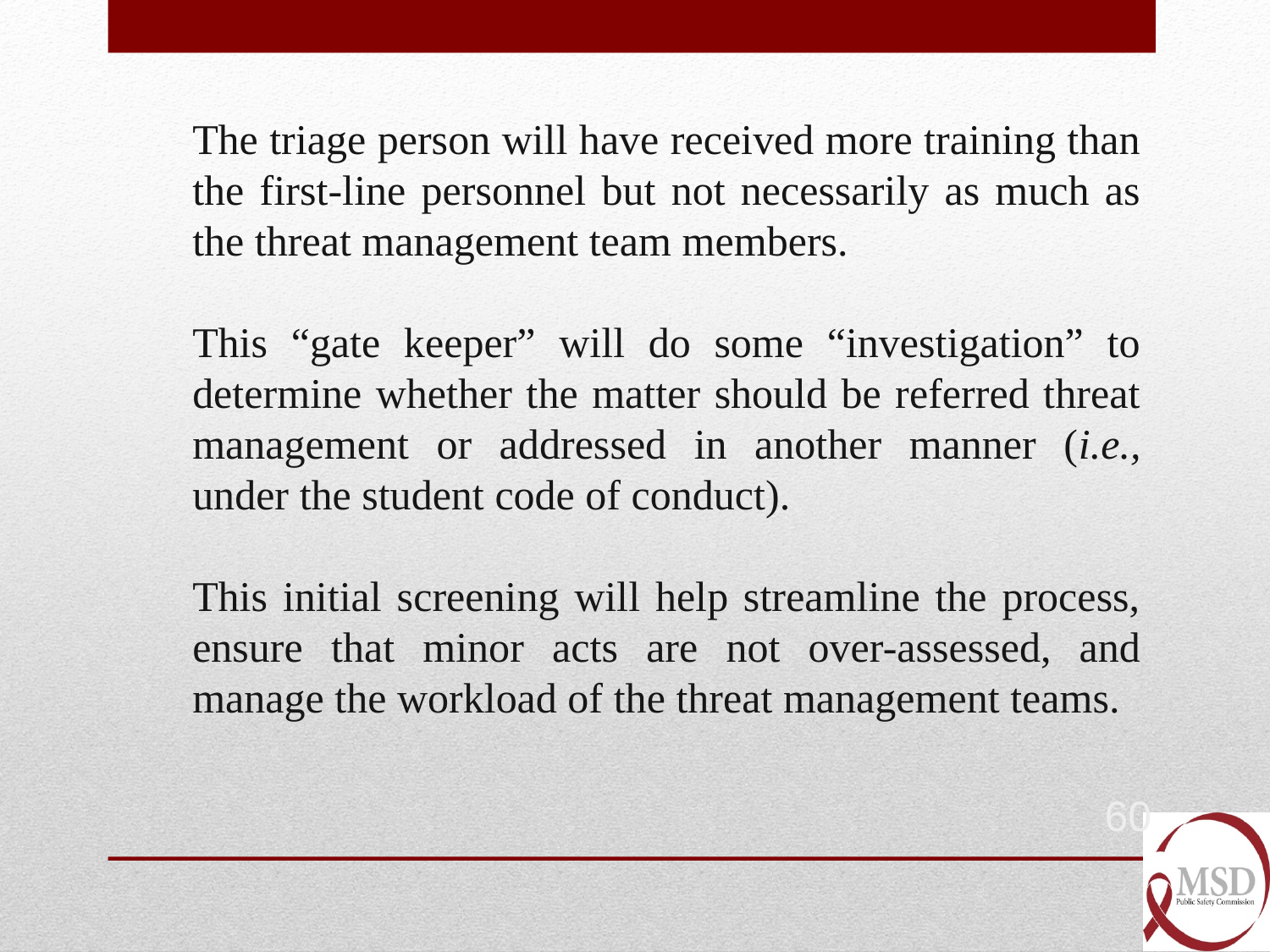

The triage person will have received more training than the first-line personnel but not necessarily as much as the threat management team members.

This “gate keeper” will do some “investigation” to determine whether the matter should be referred threat management or addressed in another manner (i.e., under the student code of conduct).

This initial screening will help streamline the process, ensure that minor acts are not over-assessed, and manage the workload of the threat management teams.
60